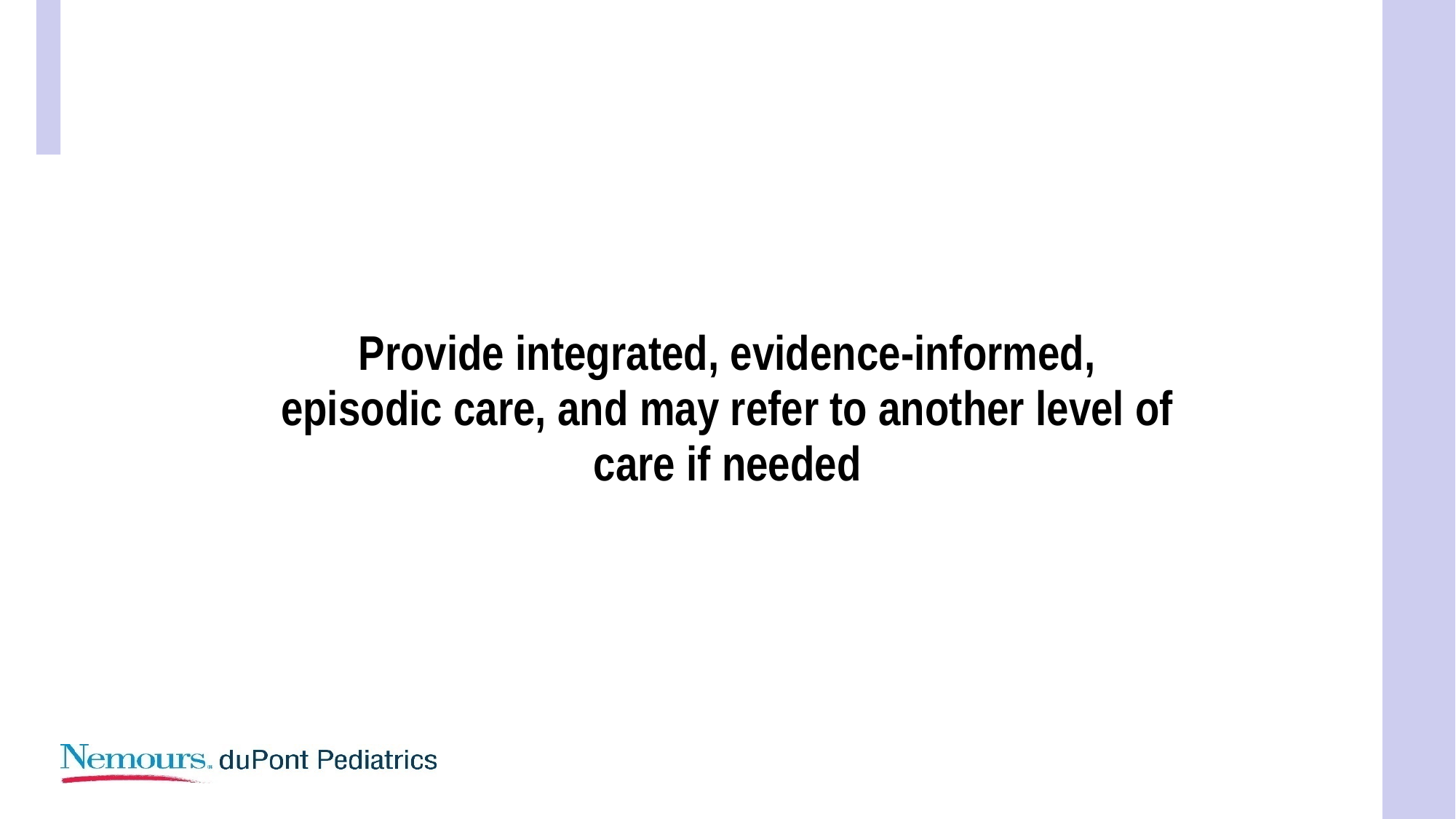

Provide integrated, evidence-informed, episodic care, and may refer to another level of care if needed
#